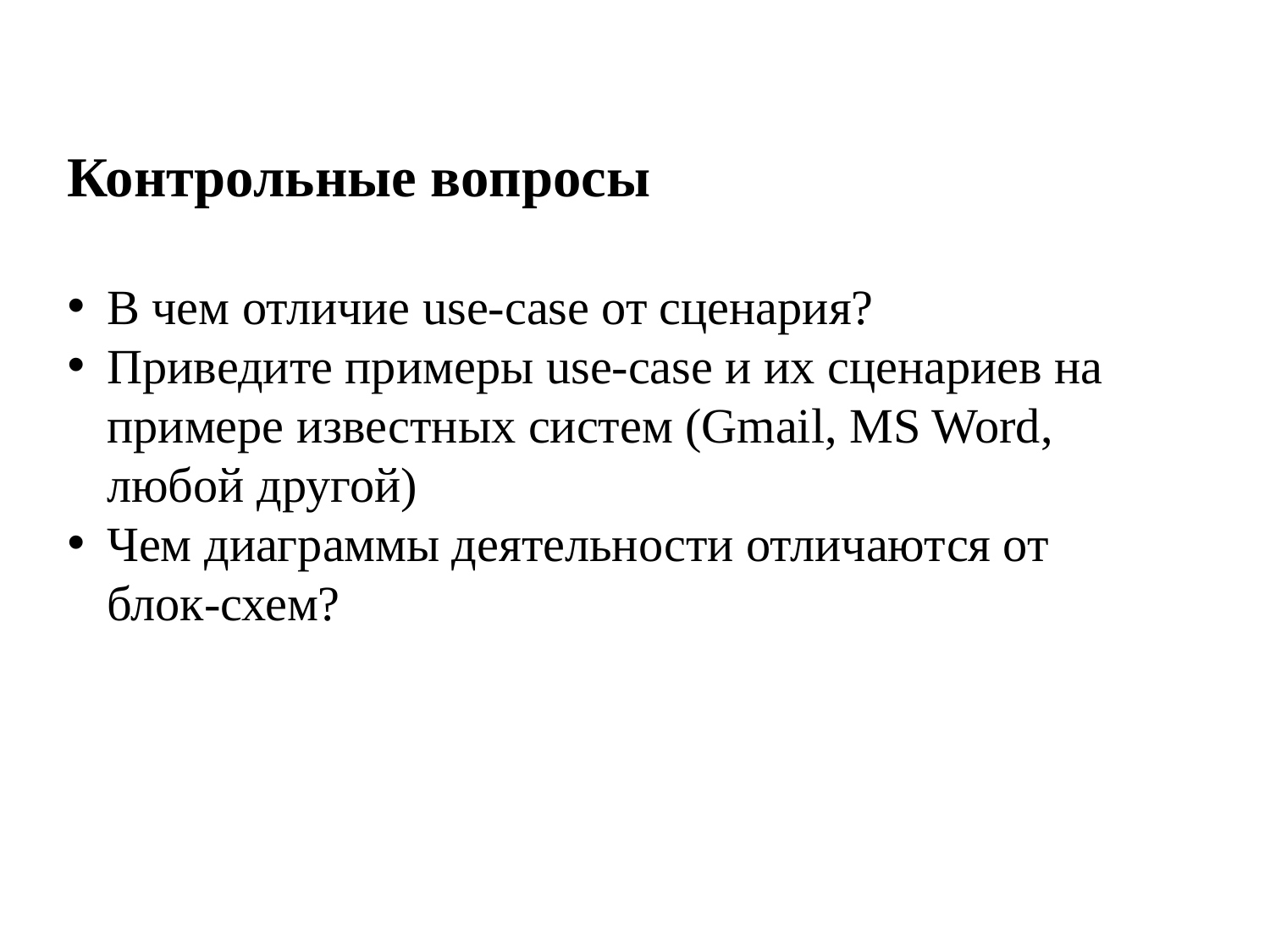

Контрольные вопросы

В чем отличие use-case от сценария?
Приведите примеры use-case и их сценариев на примере известных систем (Gmail, MS Word, любой другой)
Чем диаграммы деятельности отличаются от блок-схем?